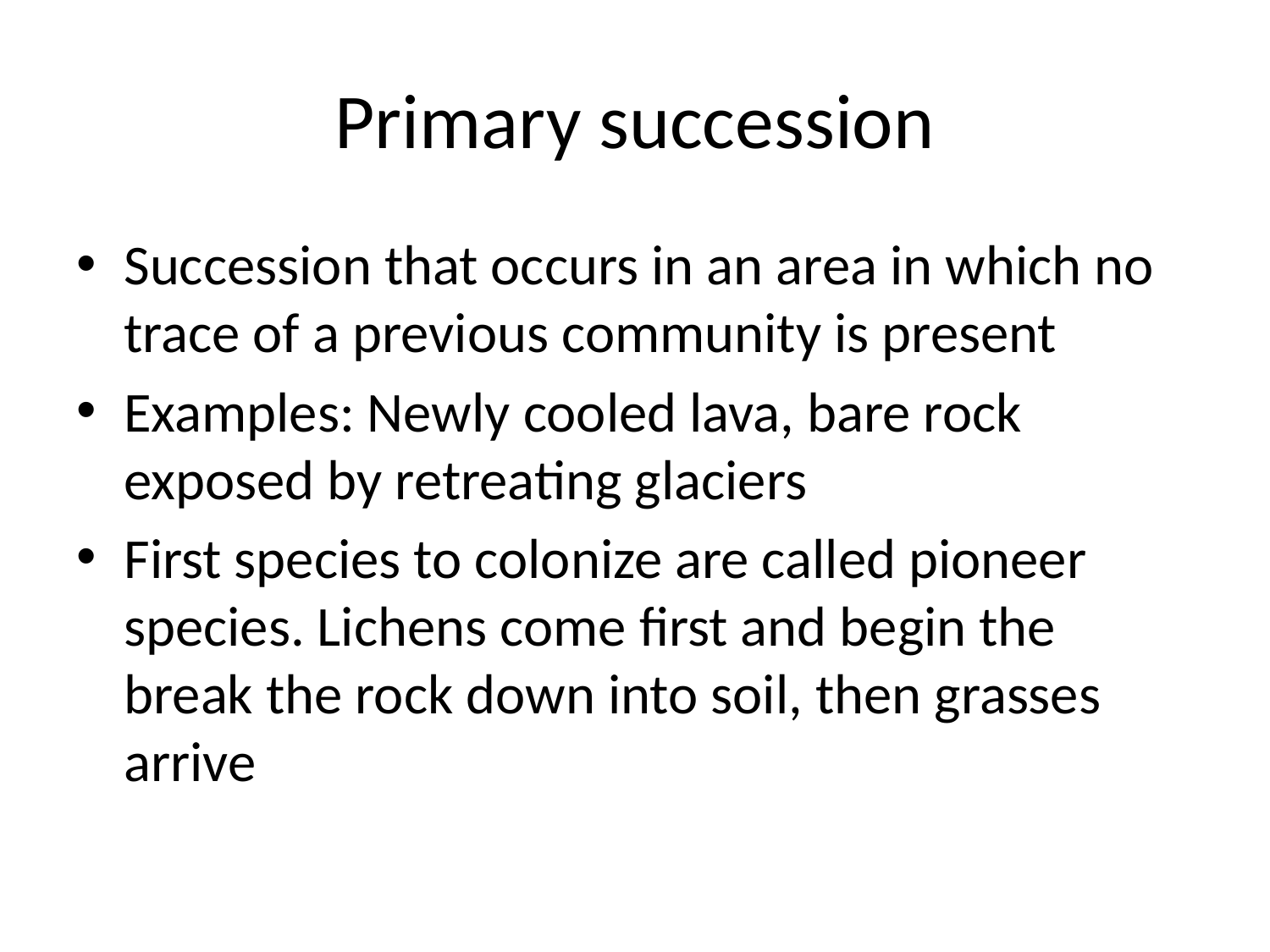

# Primary succession
Succession that occurs in an area in which no trace of a previous community is present
Examples: Newly cooled lava, bare rock exposed by retreating glaciers
First species to colonize are called pioneer species. Lichens come first and begin the break the rock down into soil, then grasses arrive